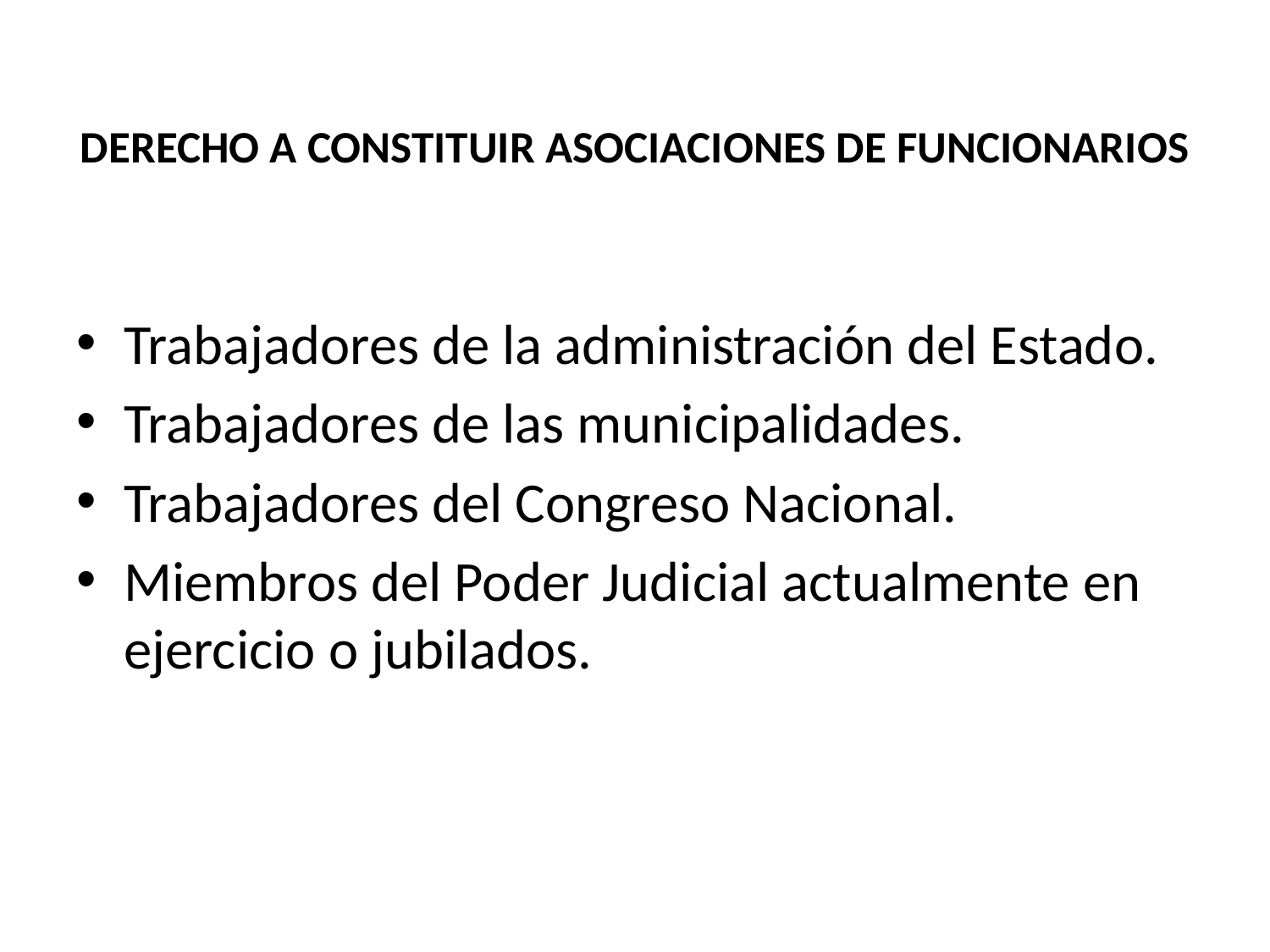

# DERECHO A CONSTITUIR ASOCIACIONES DE FUNCIONARIOS

Trabajadores de la administración del Estado.
Trabajadores de las municipalidades.
Trabajadores del Congreso Nacional.
Miembros del Poder Judicial actualmente en ejercicio o jubilados.